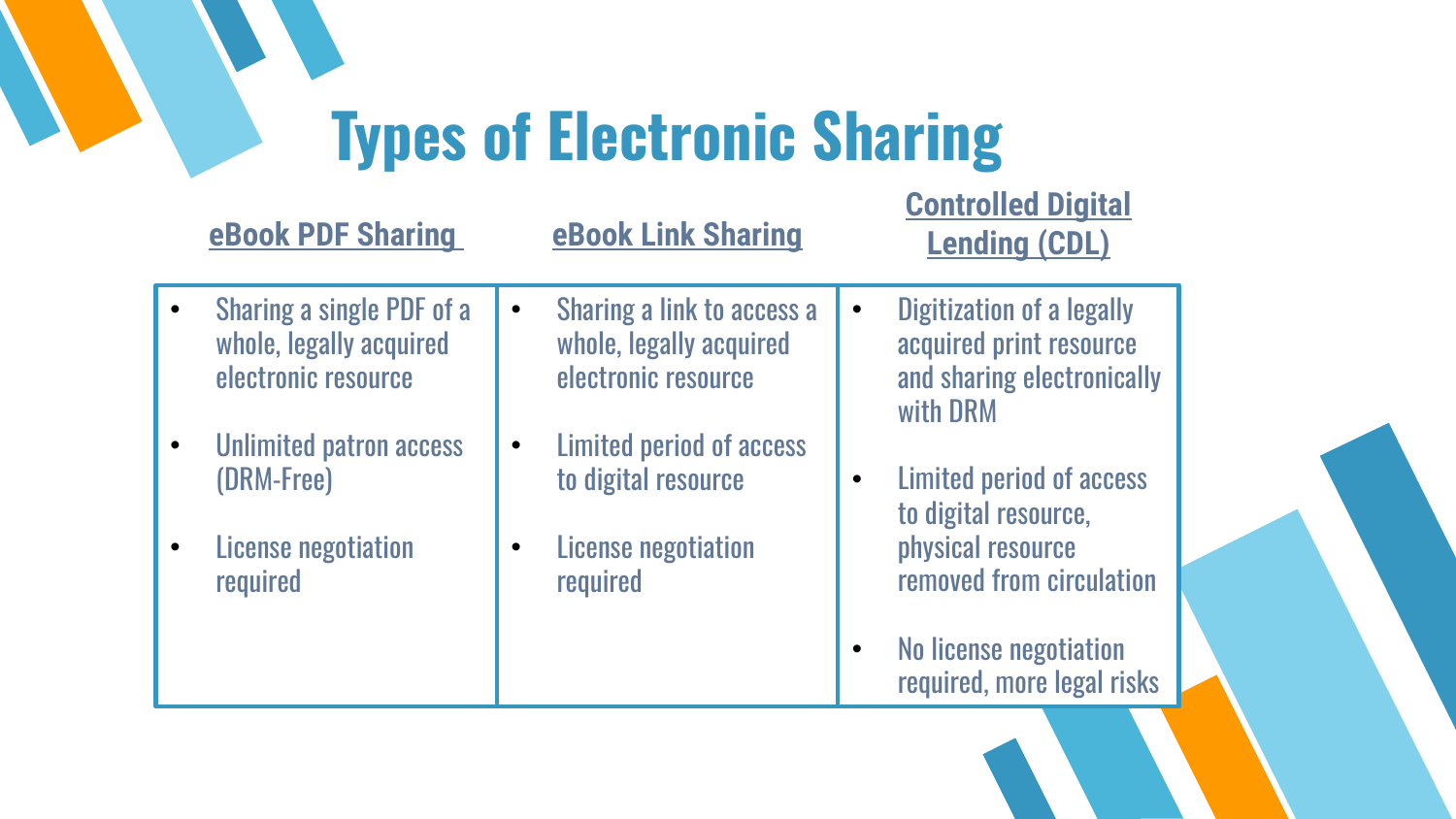

# Types of Electronic Sharing
Controlled Digital Lending (CDL)
eBook PDF Sharing
eBook Link Sharing
Digitization of a legally acquired print resource and sharing electronically with DRM

Limited period of access to digital resource, physical resource removed from circulation

No license negotiation required, more legal risks
Sharing a link to access a whole, legally acquired electronic resource

Limited period of access to digital resource

License negotiation required

Sharing a single PDF of a whole, legally acquired electronic resource

Unlimited patron access (DRM-Free)

License negotiation required